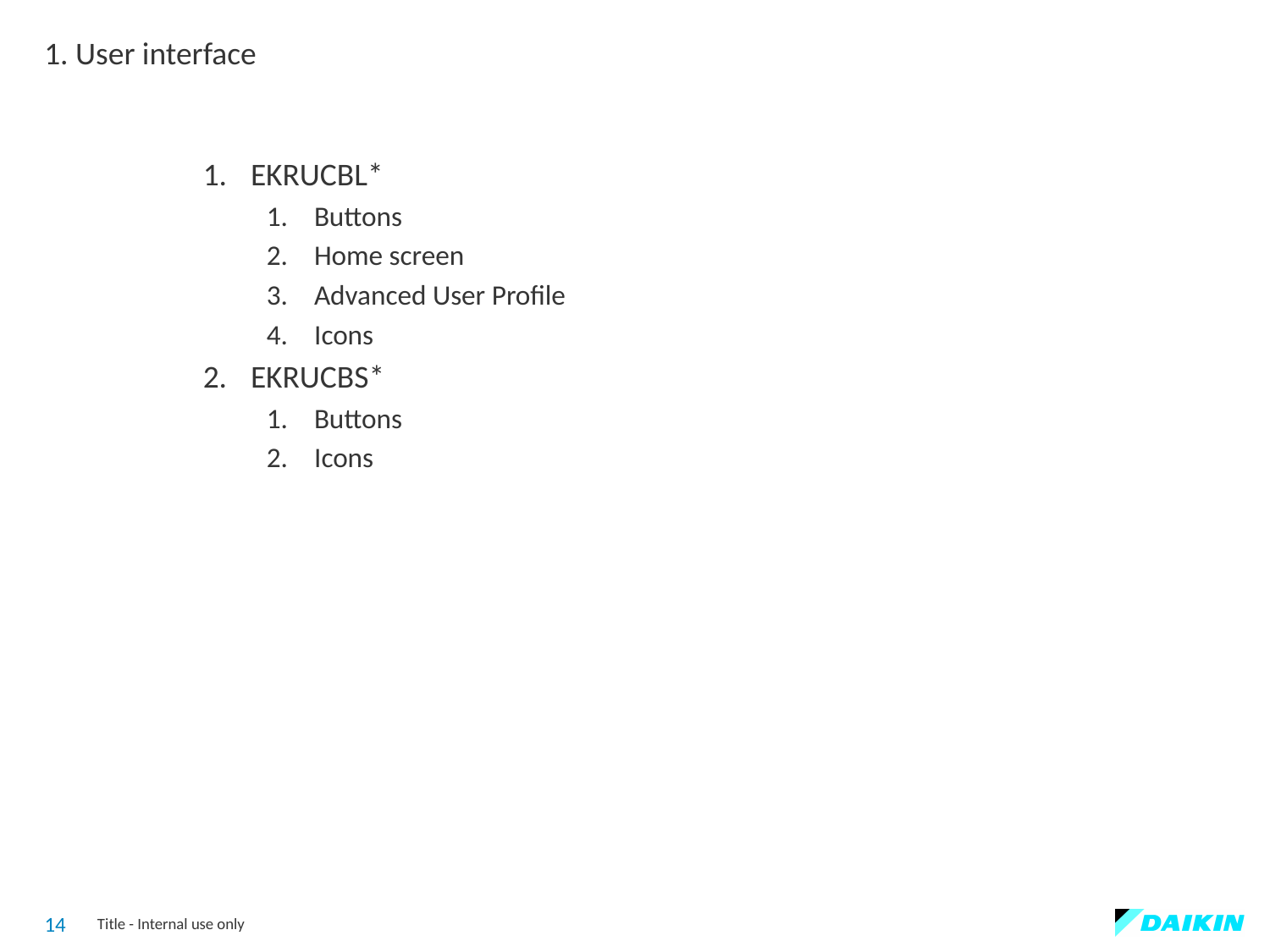

1. User interface
EKRUCBL*
Buttons
Home screen
Advanced User Profile
Icons
EKRUCBS*
Buttons
Icons

14
Title - Internal use only